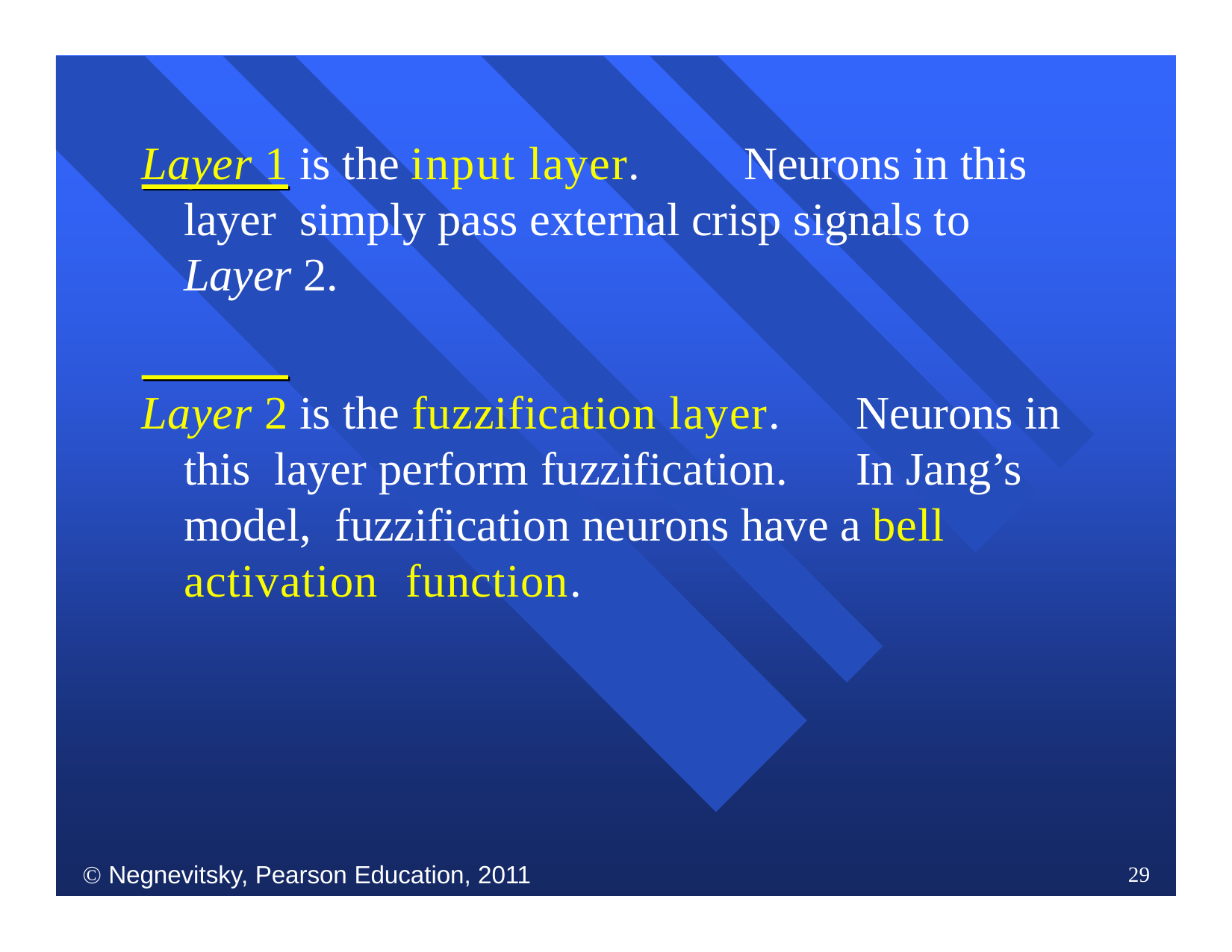

Layer 1 is the input layer.	Neurons in this layer  simply pass external crisp signals to Layer 2.

Layer 2 is the fuzzification layer.	Neurons in this  layer perform fuzzification.	In Jang’s model,  fuzzification neurons have a bell activation  function.

© Negnevitsky, Pearson Education, 2011
29